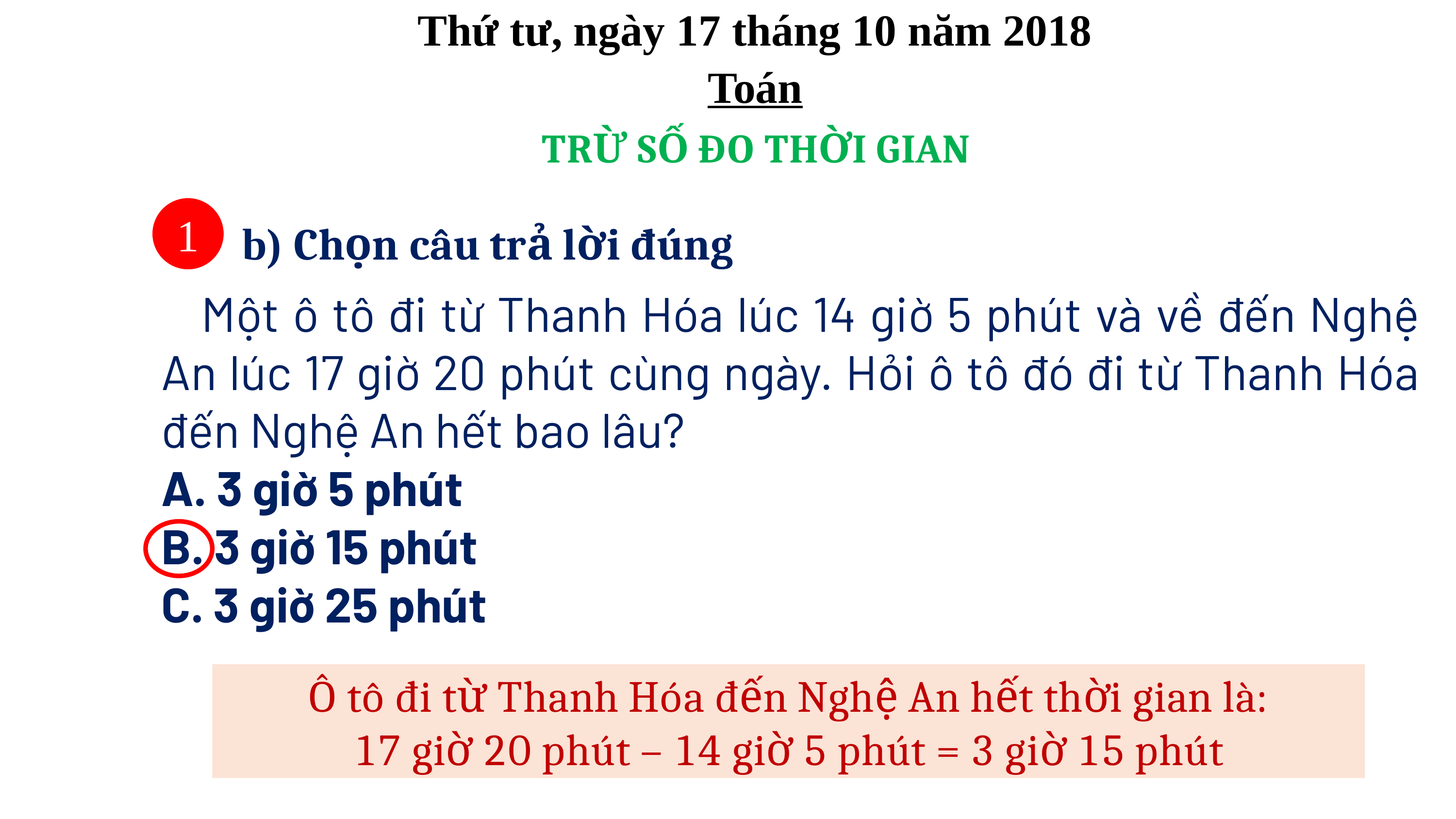

Thứ tư, ngày 17 tháng 10 năm 2018
Toán
TRỪ SỐ ĐO THỜI GIAN
b) Chọn câu trả lời đúng
1
   Một ô tô đi từ Thanh Hóa lúc 14 giờ 5 phút và về đến Nghệ An lúc 17 giờ 20 phút cùng ngày. Hỏi ô tô đó đi từ Thanh Hóa đến Nghệ An hết bao lâu?
A. 3 giờ 5 phút
B. 3 giờ 15 phút
C. 3 giờ 25 phút

Ô tô đi từ Thanh Hóa đến Nghệ An hết thời gian là:
17 giờ 20 phút – 14 giờ 5 phút = 3 giờ 15 phút